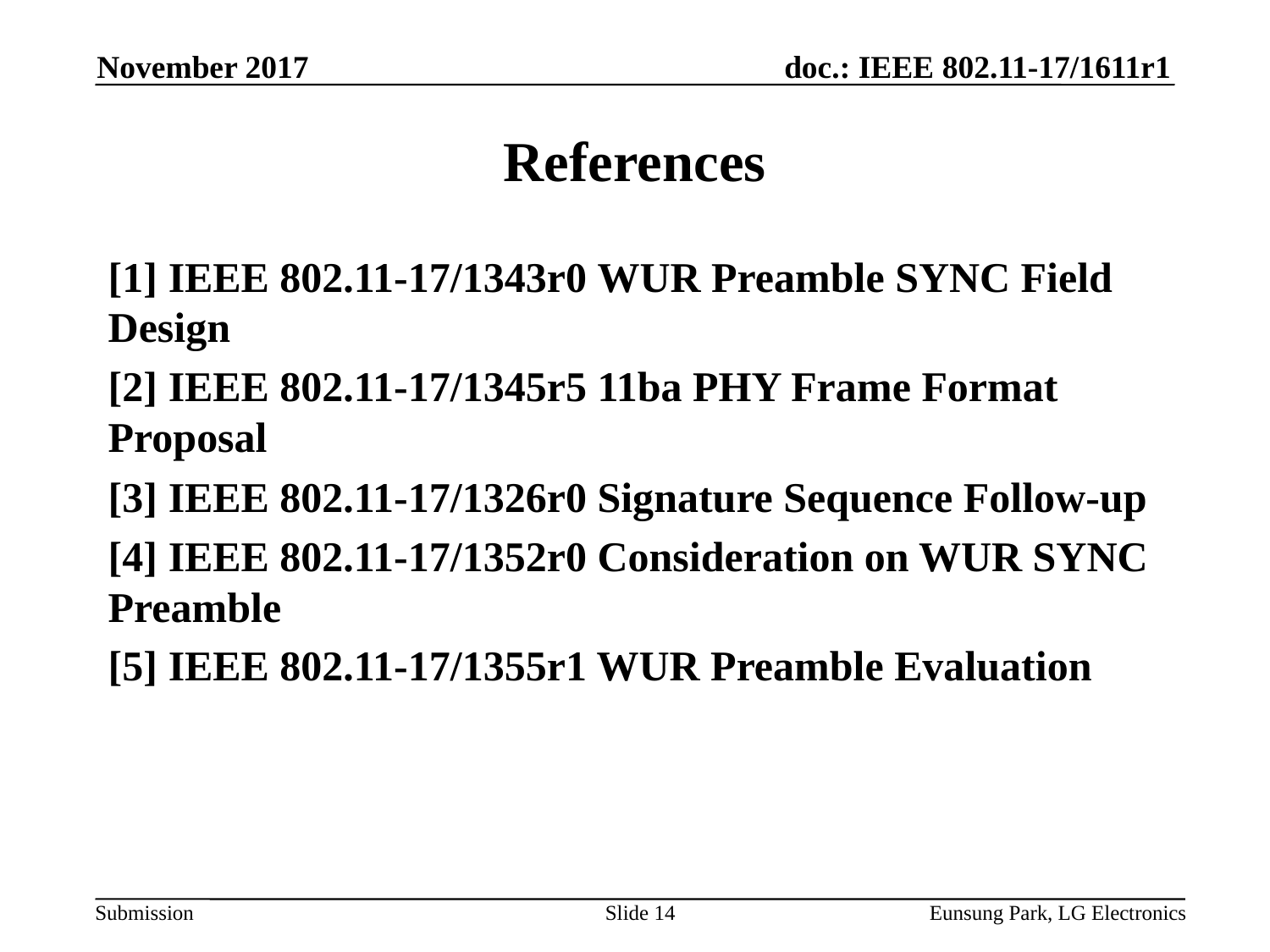

November 2017
# References
[1] IEEE 802.11-17/1343r0 WUR Preamble SYNC Field Design
[2] IEEE 802.11-17/1345r5 11ba PHY Frame Format Proposal
[3] IEEE 802.11-17/1326r0 Signature Sequence Follow-up
[4] IEEE 802.11-17/1352r0 Consideration on WUR SYNC Preamble
[5] IEEE 802.11-17/1355r1 WUR Preamble Evaluation
Slide 14
Eunsung Park, LG Electronics